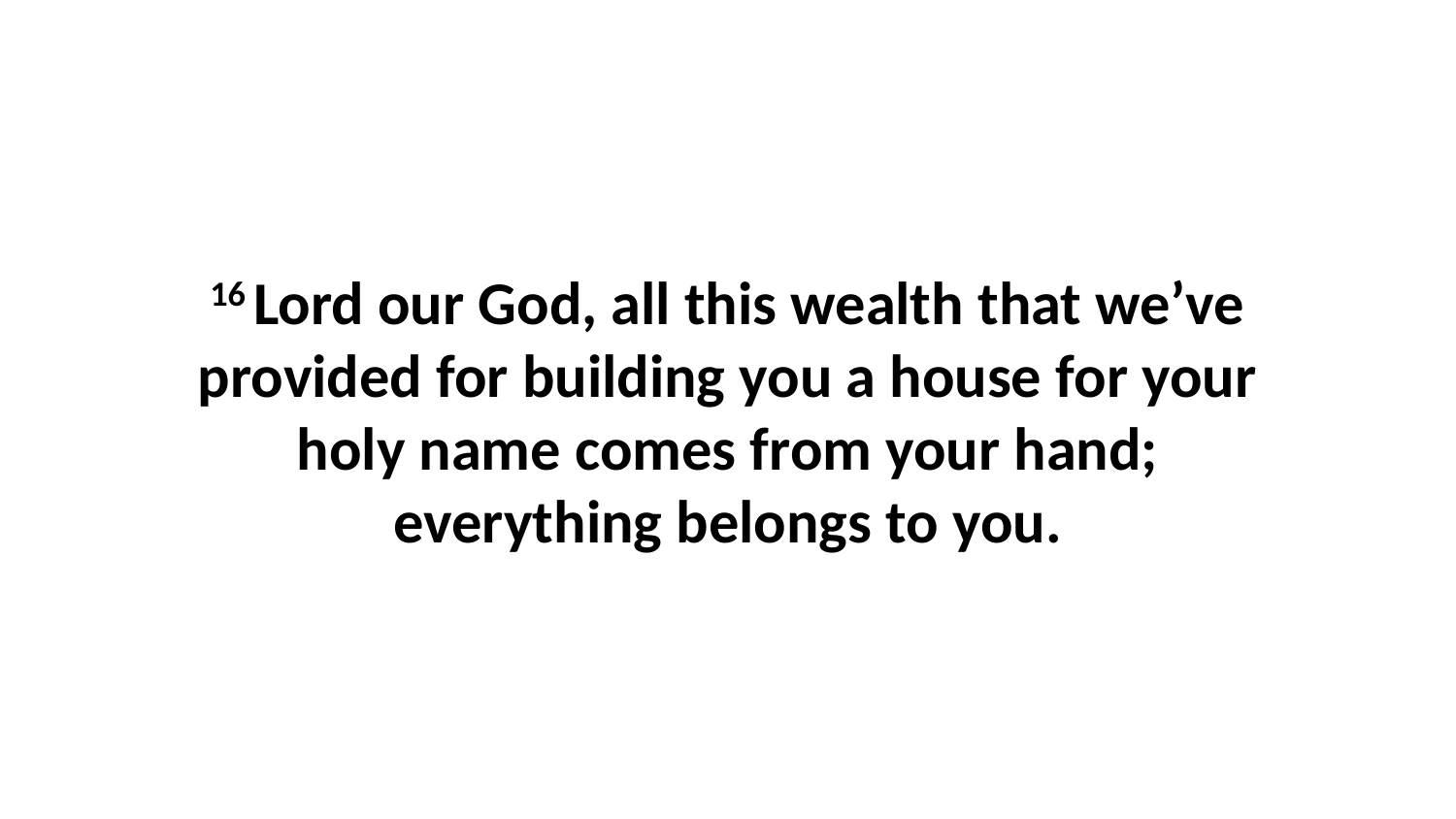

16 Lord our God, all this wealth that we’ve provided for building you a house for your holy name comes from your hand; everything belongs to you.